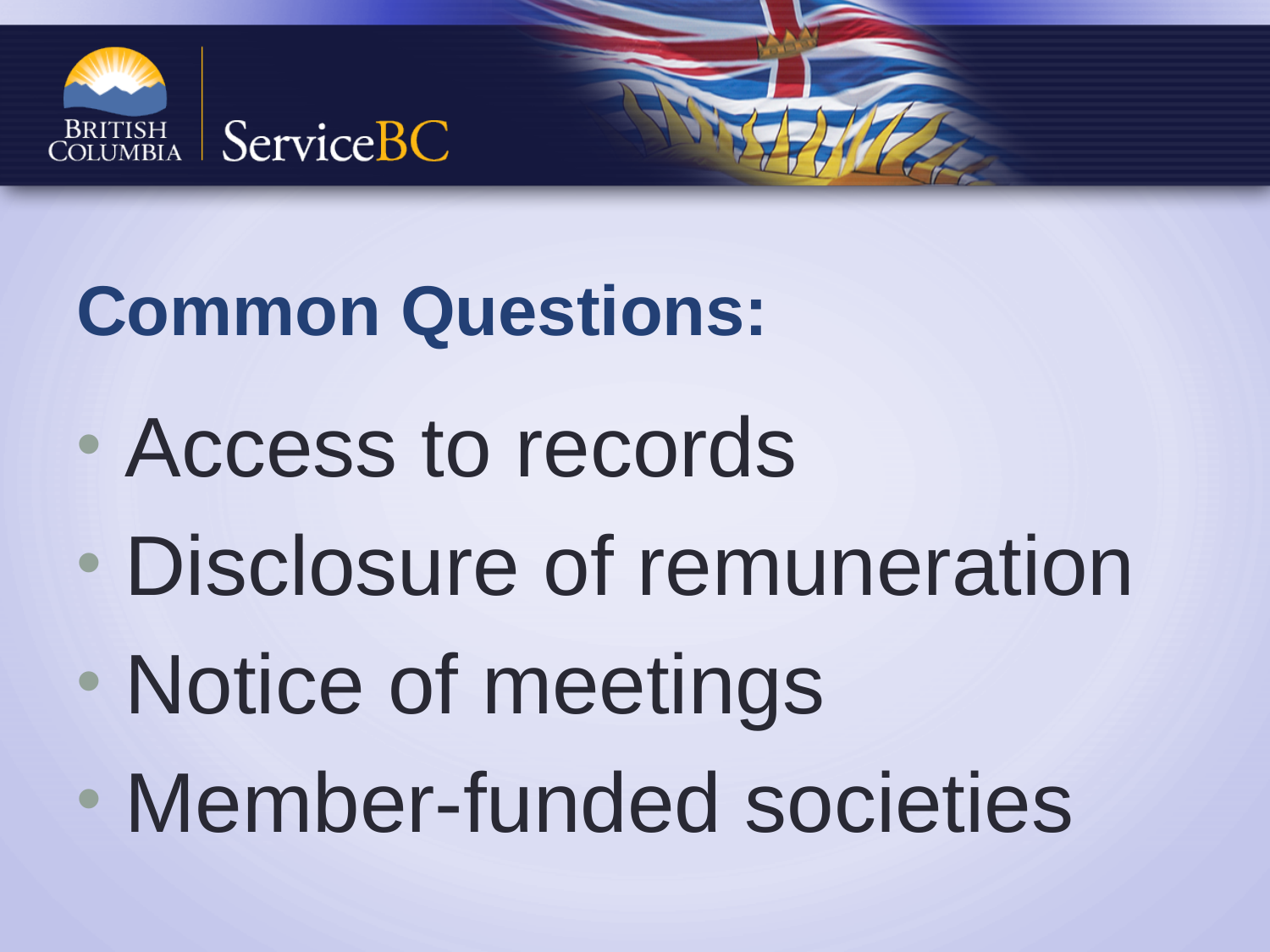

# Common Questions:
 Access to records
 Disclosure of remuneration
 Notice of meetings
 Member-funded societies